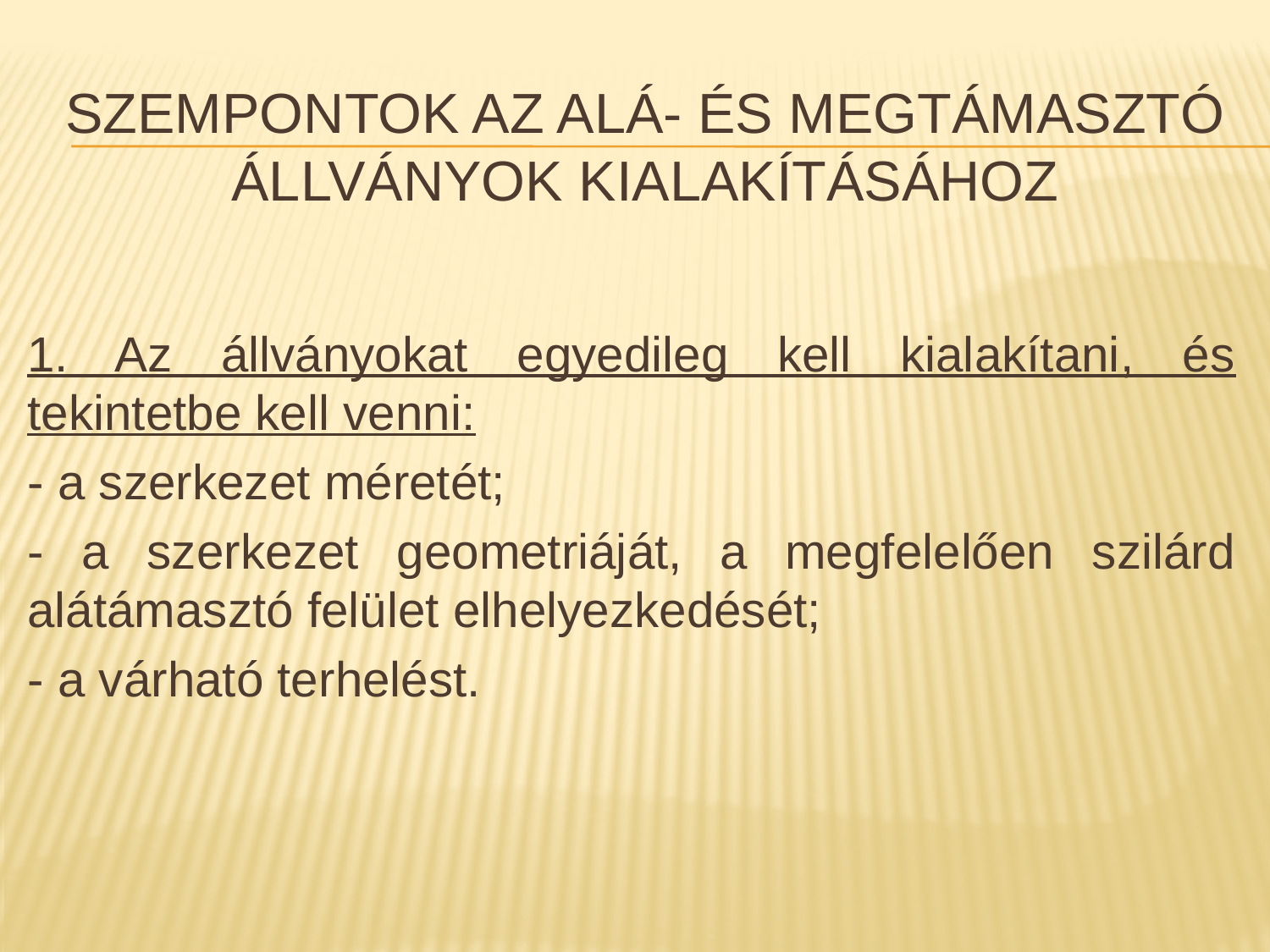

# Szempontok az alá- és megtámasztó állványok kialakításához
1. Az állványokat egyedileg kell kialakítani, és tekintetbe kell venni:
- a szerkezet méretét;
- a szerkezet geometriáját, a megfelelően szilárd alátámasztó felület elhelyezkedését;
- a várható terhelést.